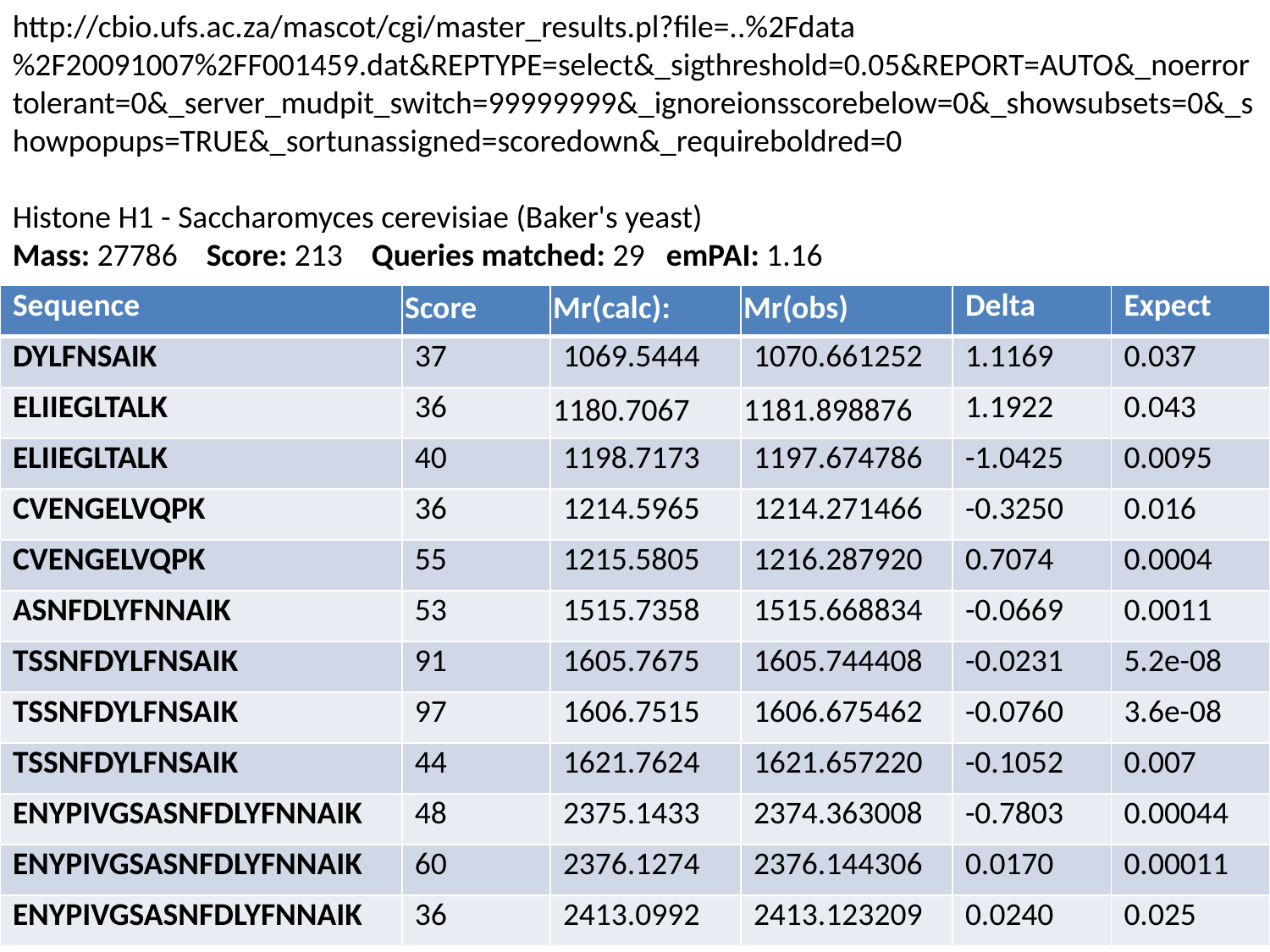

http://cbio.ufs.ac.za/mascot/cgi/master_results.pl?file=..%2Fdata%2F20091007%2FF001459.dat&REPTYPE=select&_sigthreshold=0.05&REPORT=AUTO&_noerrortolerant=0&_server_mudpit_switch=99999999&_ignoreionsscorebelow=0&_showsubsets=0&_showpopups=TRUE&_sortunassigned=scoredown&_requireboldred=0

Histone H1 - Saccharomyces cerevisiae (Baker's yeast)
Mass: 27786    Score: 213    Queries matched: 29   emPAI: 1.16
| Sequence | Score | Mr(calc): | Mr(obs) | Delta | Expect |
| --- | --- | --- | --- | --- | --- |
| DYLFNSAIK | 37 | 1069.5444 | 1070.661252 | 1.1169 | 0.037 |
| ELIIEGLTALK | 36 | 1180.7067 | 1181.898876 | 1.1922 | 0.043 |
| ELIIEGLTALK | 40 | 1198.7173 | 1197.674786 | -1.0425 | 0.0095 |
| CVENGELVQPK | 36 | 1214.5965 | 1214.271466 | -0.3250 | 0.016 |
| CVENGELVQPK | 55 | 1215.5805 | 1216.287920 | 0.7074 | 0.0004 |
| ASNFDLYFNNAIK | 53 | 1515.7358 | 1515.668834 | -0.0669 | 0.0011 |
| TSSNFDYLFNSAIK | 91 | 1605.7675 | 1605.744408 | -0.0231 | 5.2e-08 |
| TSSNFDYLFNSAIK | 97 | 1606.7515 | 1606.675462 | -0.0760 | 3.6e-08 |
| TSSNFDYLFNSAIK | 44 | 1621.7624 | 1621.657220 | -0.1052 | 0.007 |
| ENYPIVGSASNFDLYFNNAIK | 48 | 2375.1433 | 2374.363008 | -0.7803 | 0.00044 |
| ENYPIVGSASNFDLYFNNAIK | 60 | 2376.1274 | 2376.144306 | 0.0170 | 0.00011 |
| ENYPIVGSASNFDLYFNNAIK | 36 | 2413.0992 | 2413.123209 | 0.0240 | 0.025 |